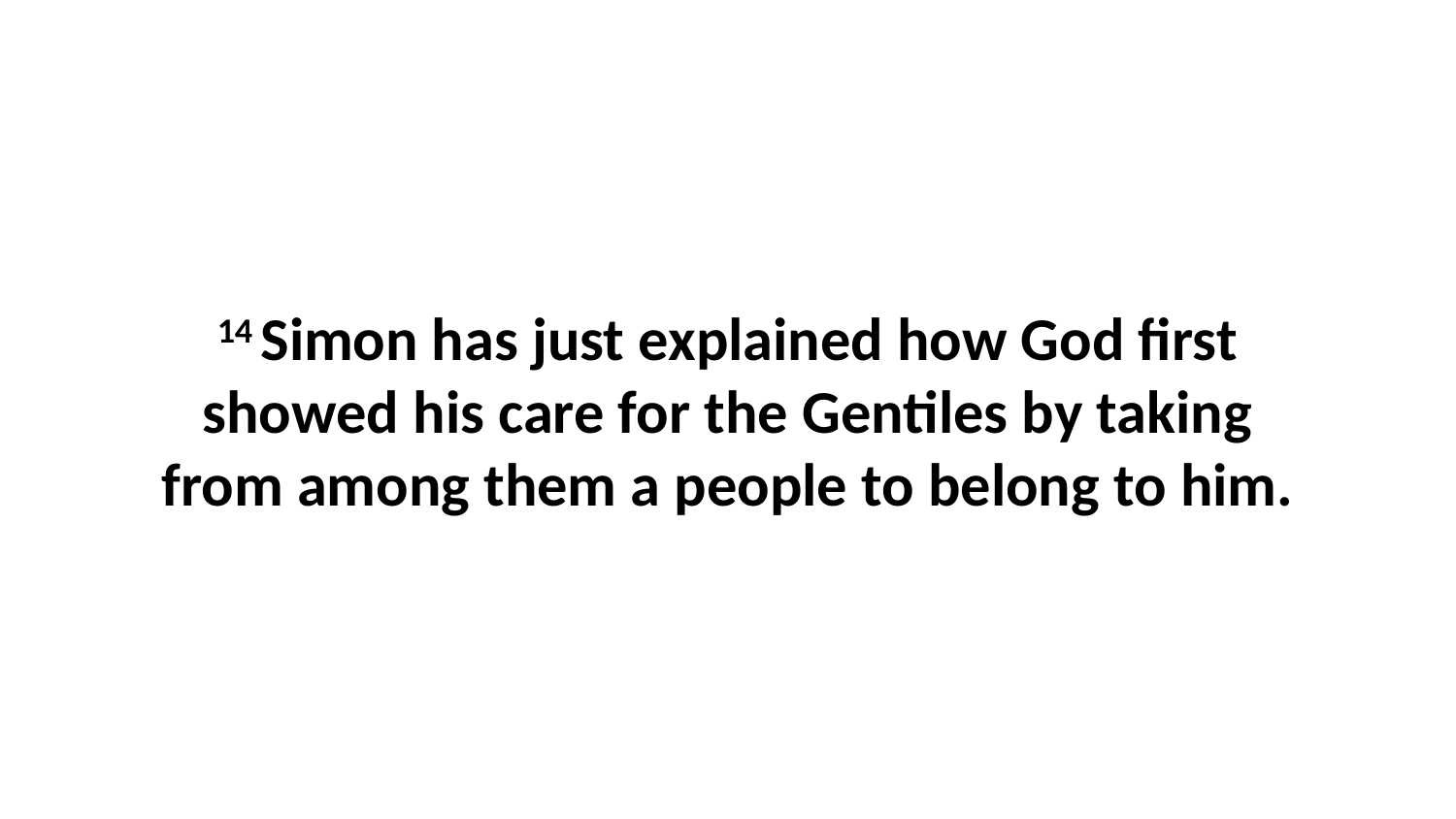

14 Simon has just explained how God first showed his care for the Gentiles by taking from among them a people to belong to him.